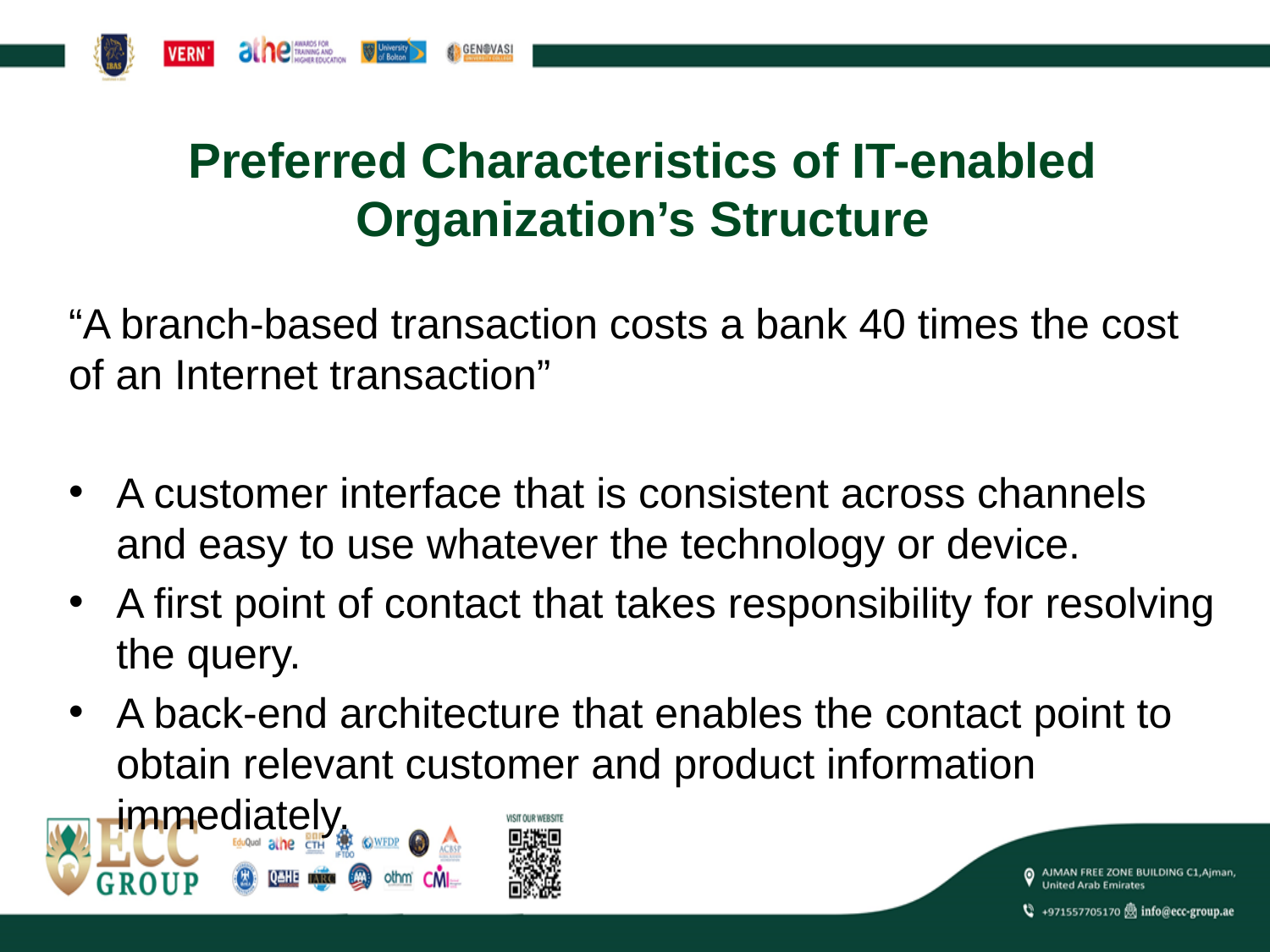

# Preferred Characteristics of IT-enabled Organization’s Structure
“A branch-based transaction costs a bank 40 times the cost of an Internet transaction”

A customer interface that is consistent across channels and easy to use whatever the technology or device.
A first point of contact that takes responsibility for resolving the query.
A back-end architecture that enables the contact point to obtain relevant customer and product information immediately.